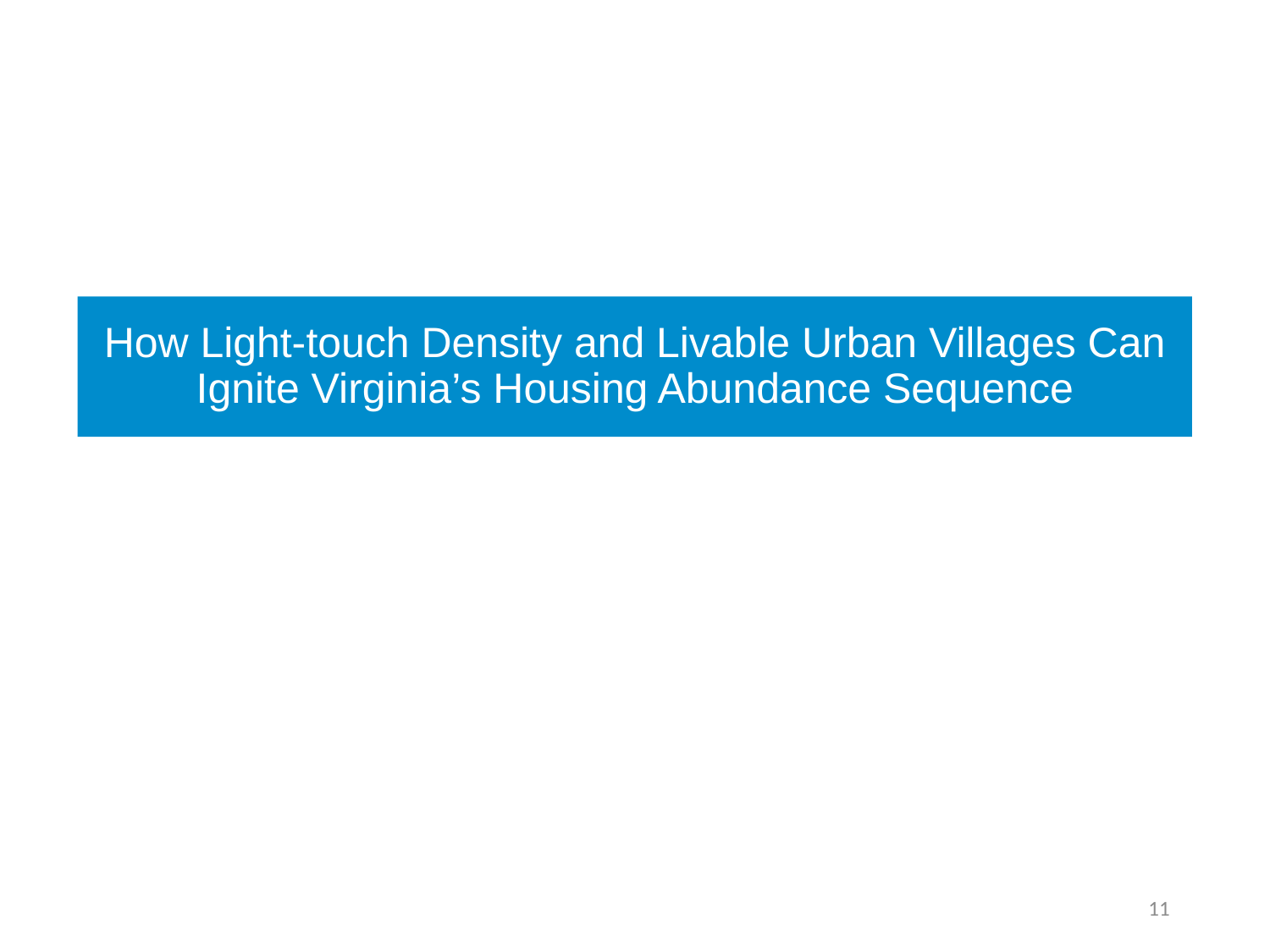

# How Light-touch Density and Livable Urban Villages Can Ignite Virginia’s Housing Abundance Sequence
11